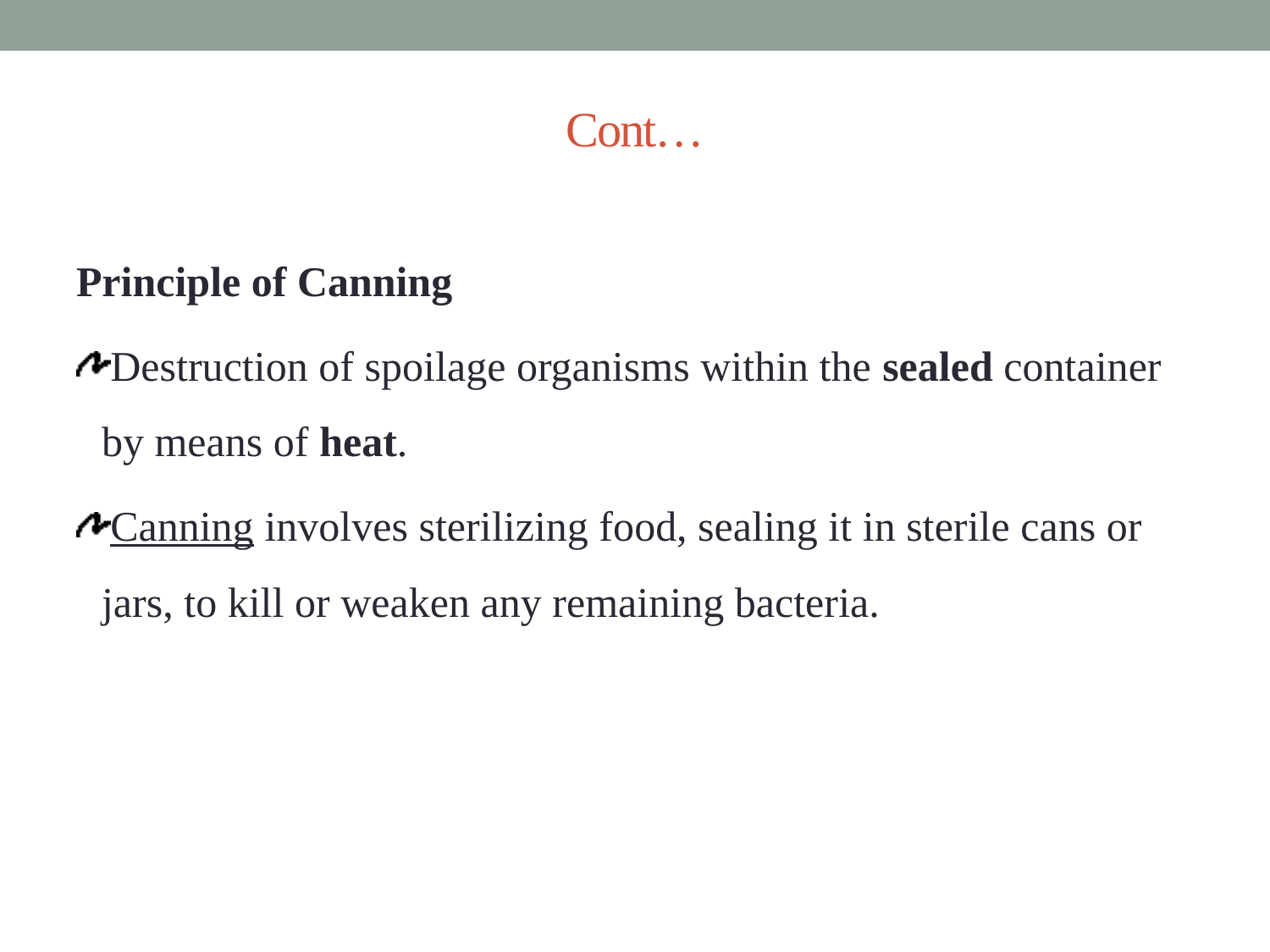

# Cont…
Principle of Canning
Destruction of spoilage organisms within the sealed container by means of heat.
Canning involves sterilizing food, sealing it in sterile cans or jars, to kill or weaken any remaining bacteria.